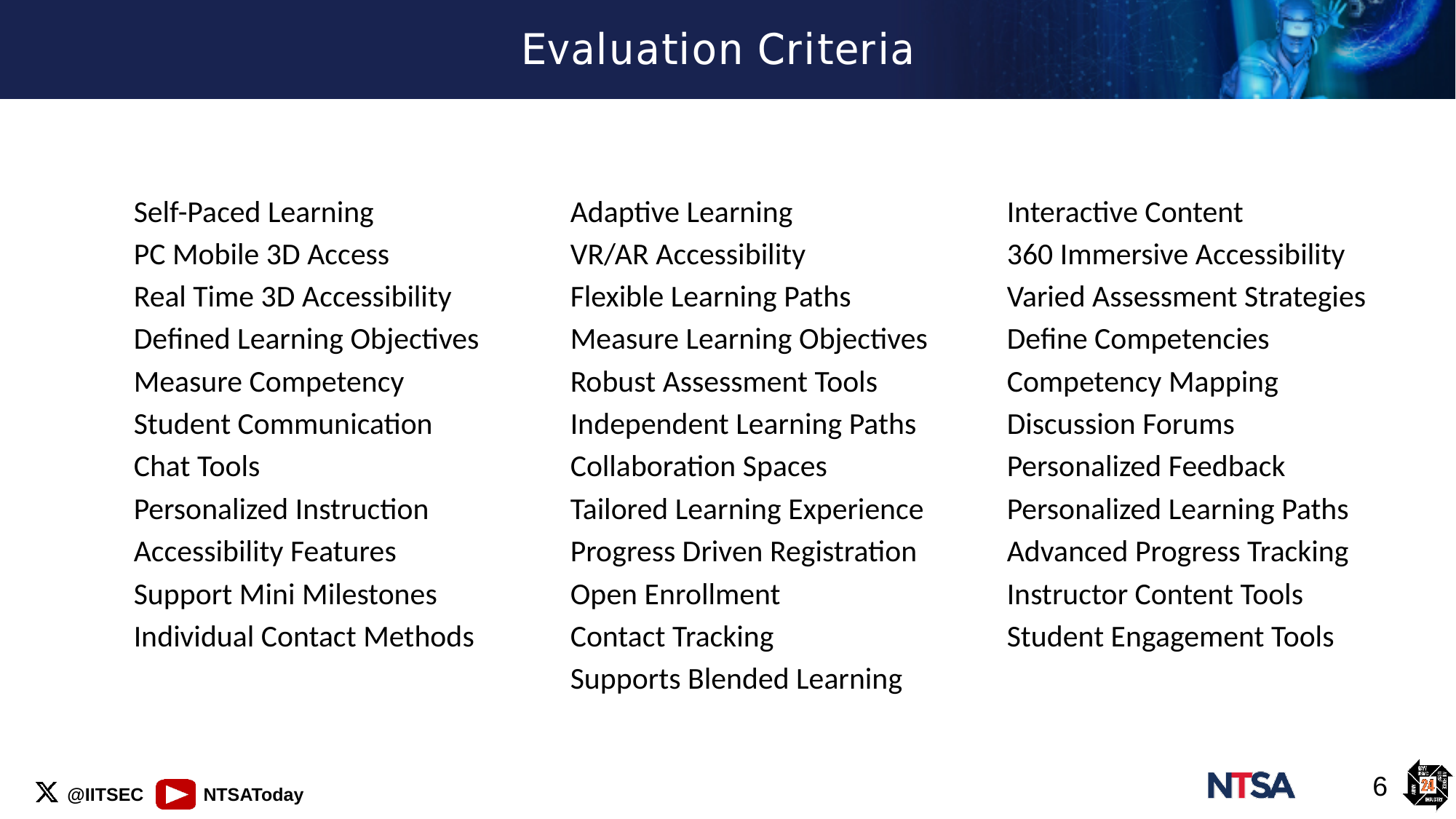

# Evaluation Criteria
Self-Paced Learning 		Adaptive Learning 		Interactive Content
PC Mobile 3D Access 		VR/AR Accessibility 		360 Immersive Accessibility
Real Time 3D Accessibility 		Flexible Learning Paths 		Varied Assessment Strategies
Defined Learning Objectives 	Measure Learning Objectives 	Define Competencies
Measure Competency 		Robust Assessment Tools 		Competency Mapping
Student Communication 		Independent Learning Paths 	Discussion Forums
Chat Tools 			Collaboration Spaces 		Personalized Feedback
Personalized Instruction 		Tailored Learning Experience 	Personalized Learning Paths
Accessibility Features 		Progress Driven Registration 	Advanced Progress Tracking
Support Mini Milestones 		Open Enrollment 			Instructor Content Tools
Individual Contact Methods 	Contact Tracking 			Student Engagement Tools
				Supports Blended Learning
6